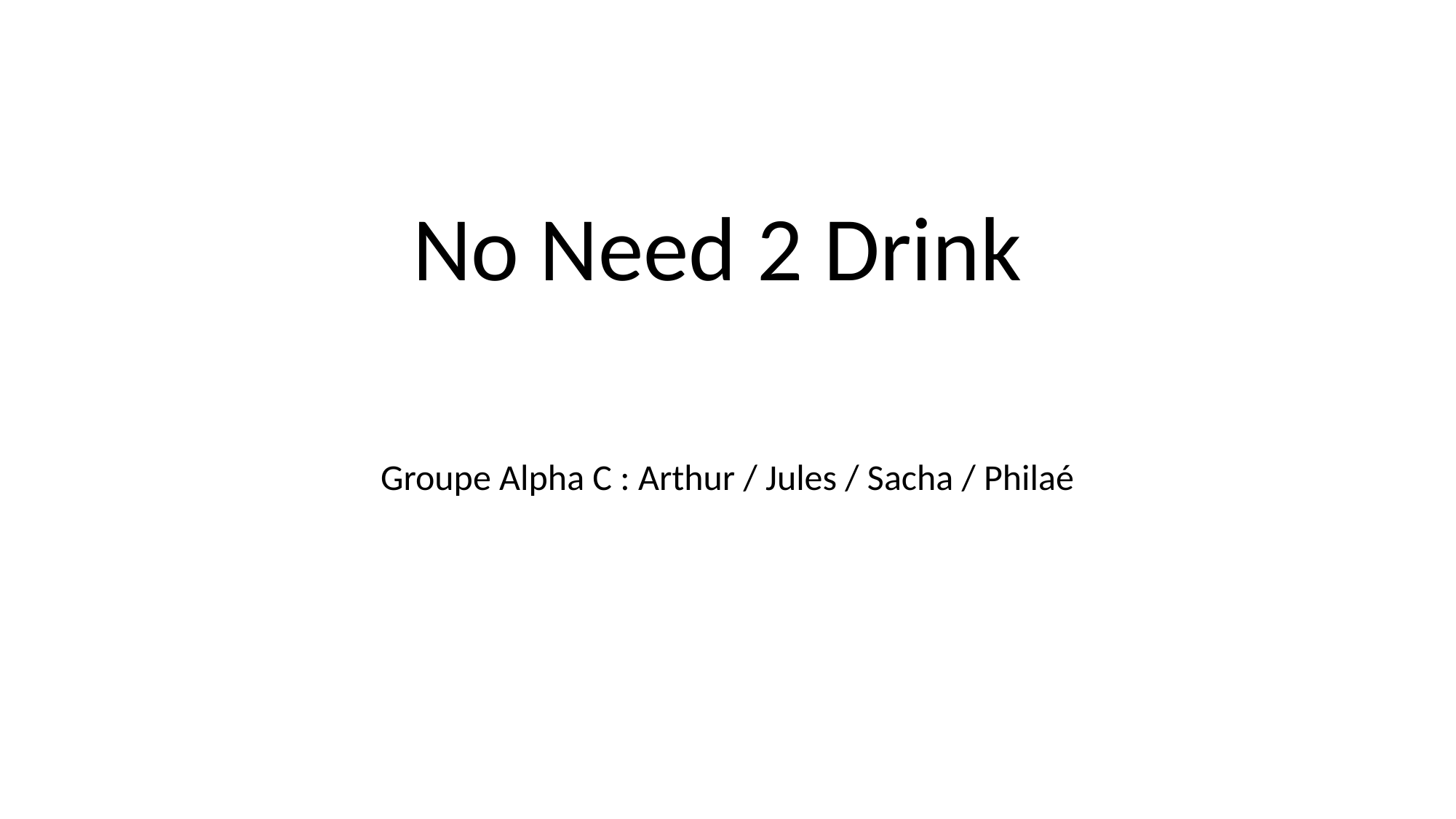

# No Need 2 Drink
Groupe Alpha C : Arthur / Jules / Sacha / Philaé